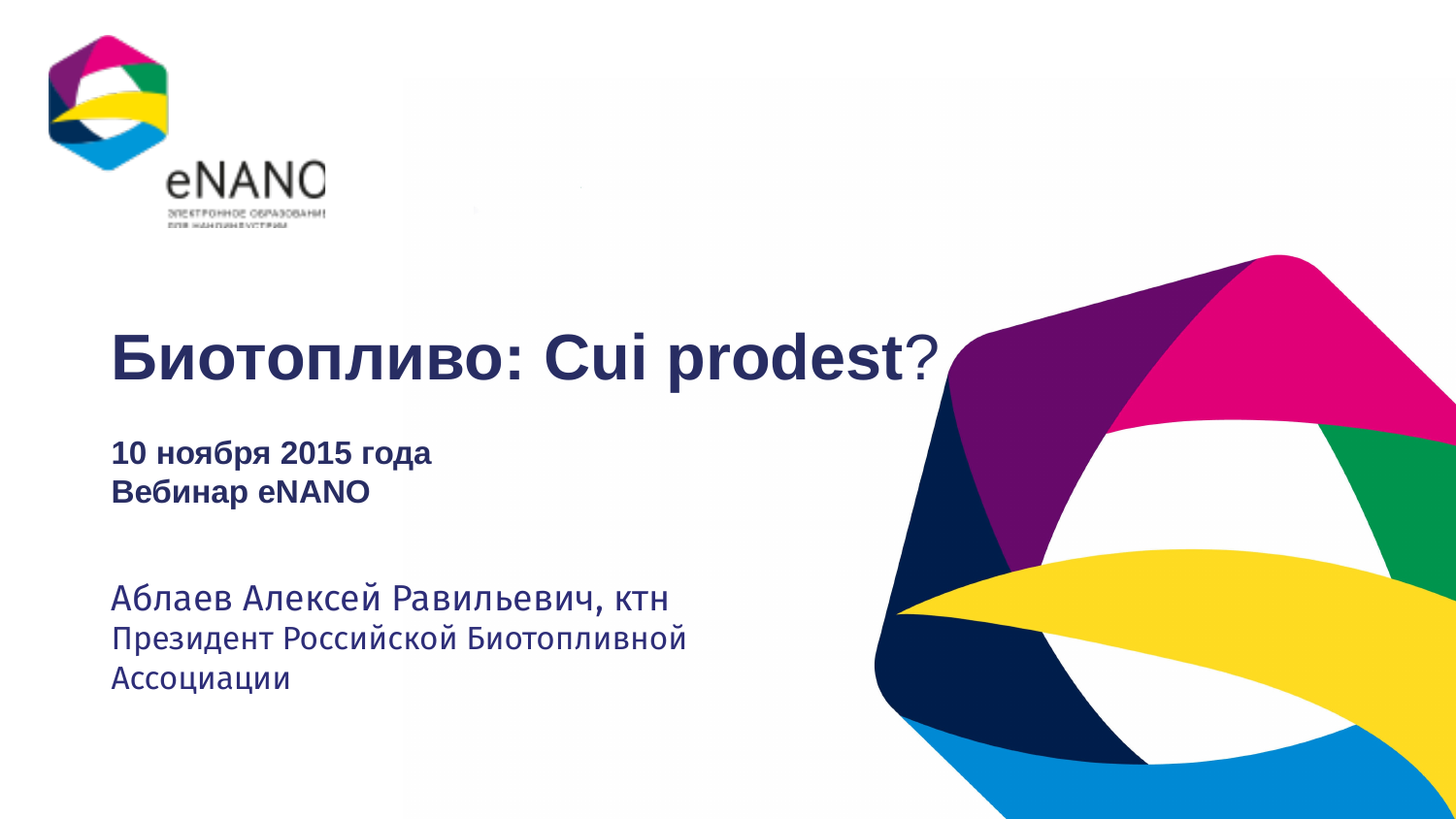

Биотопливо: Cui prodest?

10 ноября 2015 года
Вебинар eNANO
Аблаев Алексей Равильевич, ктн
Президент Российской Биотопливной Ассоциации